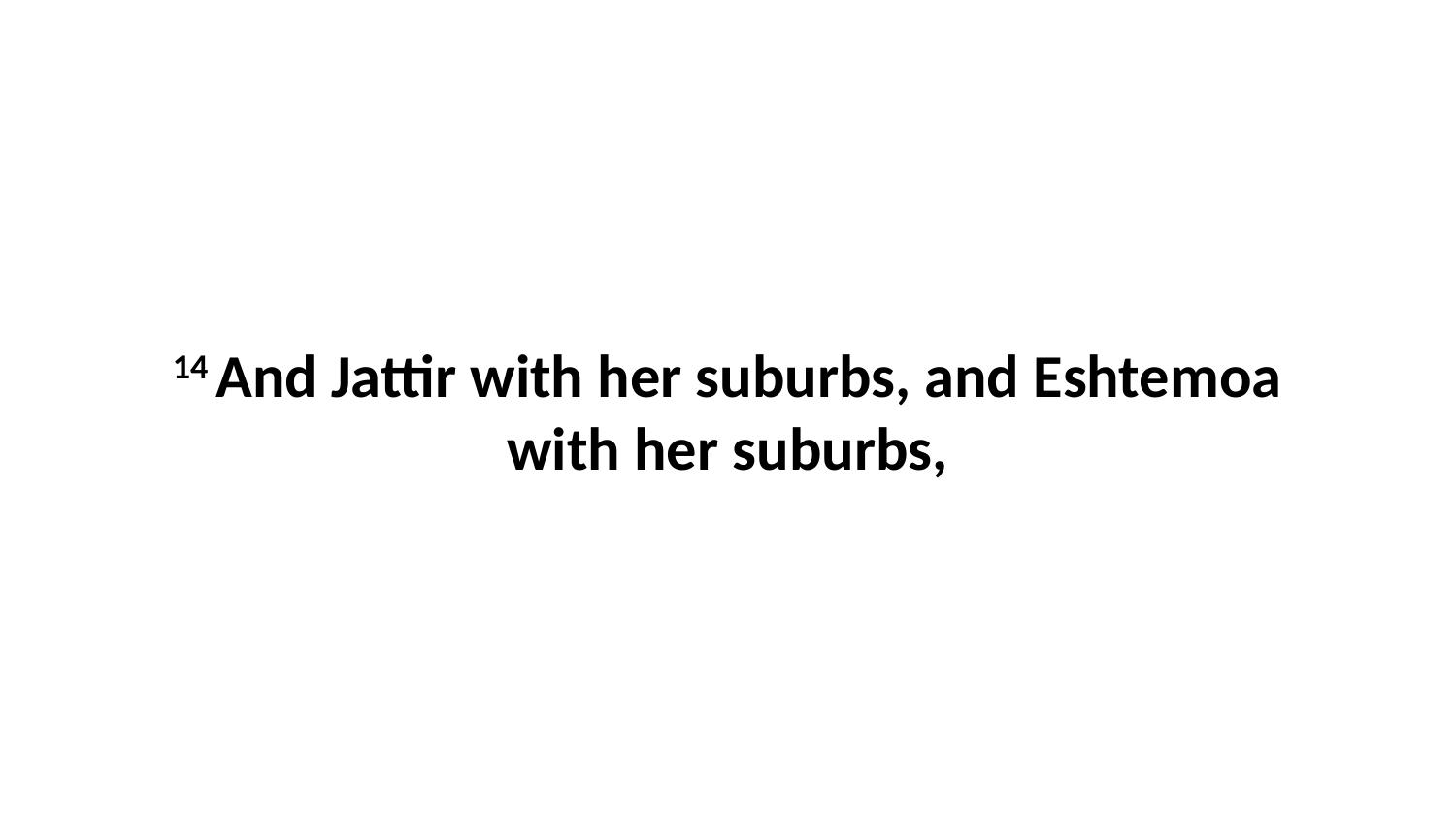

14 And Jattir with her suburbs, and Eshtemoa with her suburbs,